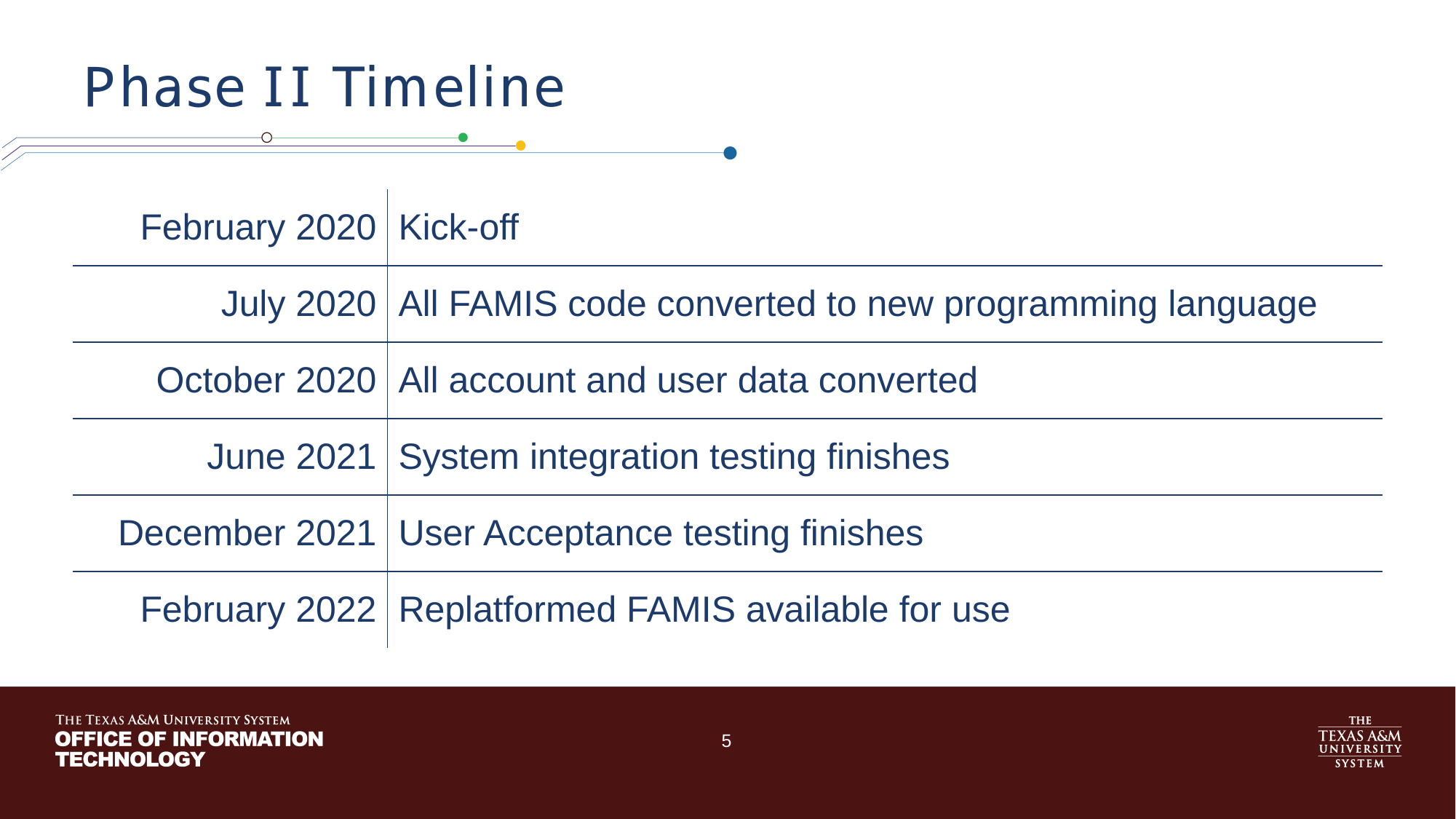

# Phase II Timeline
| February 2020 | Kick-off |
| --- | --- |
| July 2020 | All FAMIS code converted to new programming language |
| October 2020 | All account and user data converted |
| June 2021 | System integration testing finishes |
| December 2021 | User Acceptance testing finishes |
| February 2022 | Replatformed FAMIS available for use |
5